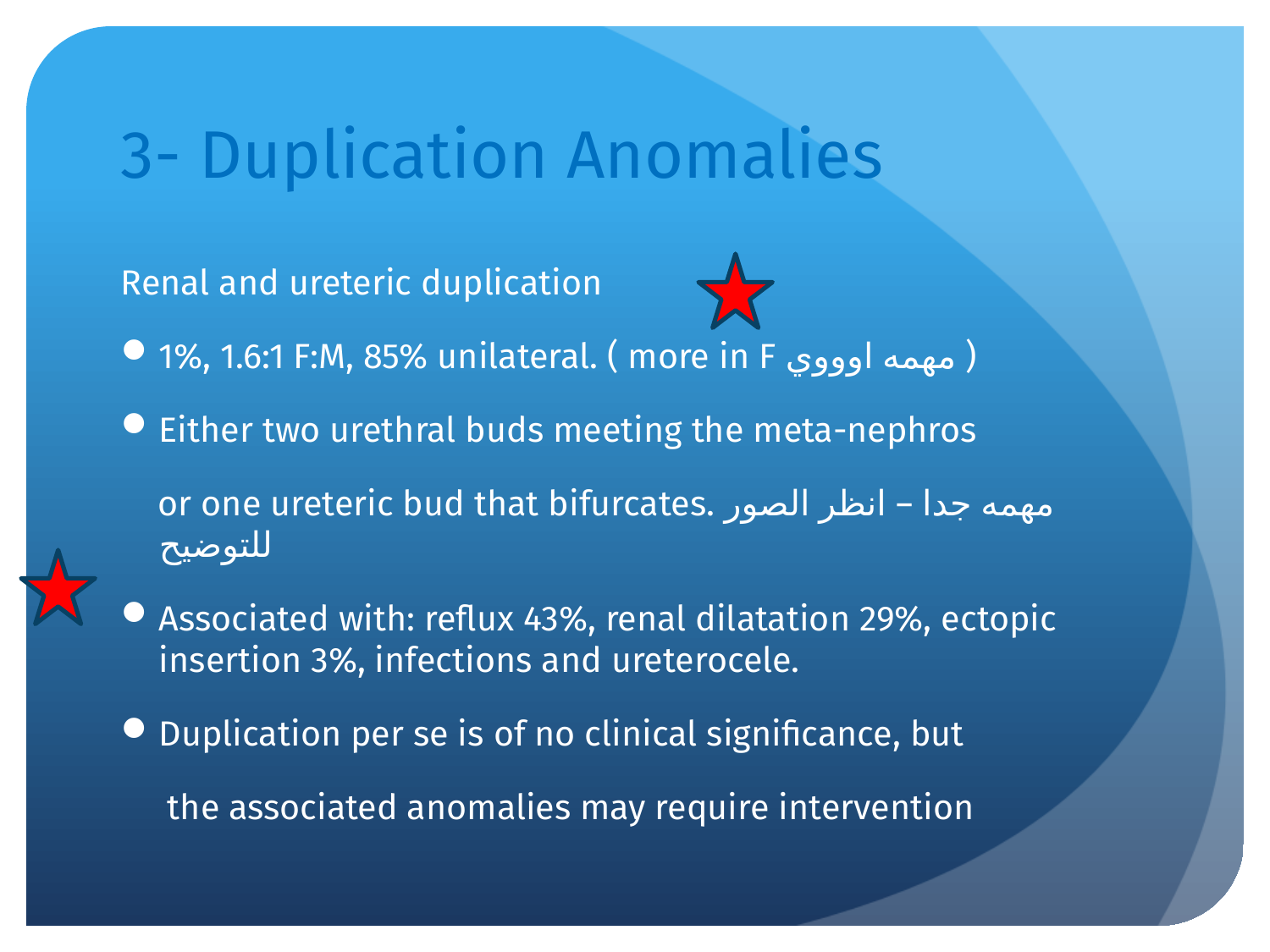

# 3- Duplication Anomalies
Renal and ureteric duplication
1%, 1.6:1 F:M, 85% unilateral. ( more in F مهمه اوووي )
Either two urethral buds meeting the meta-nephros
    or one ureteric bud that bifurcates. مهمه جدا – انظر الصور للتوضيح
Associated with: reflux 43%, renal dilatation 29%, ectopic insertion 3%, infections and ureterocele.
Duplication per se is of no clinical significance, but
     the associated anomalies may require intervention